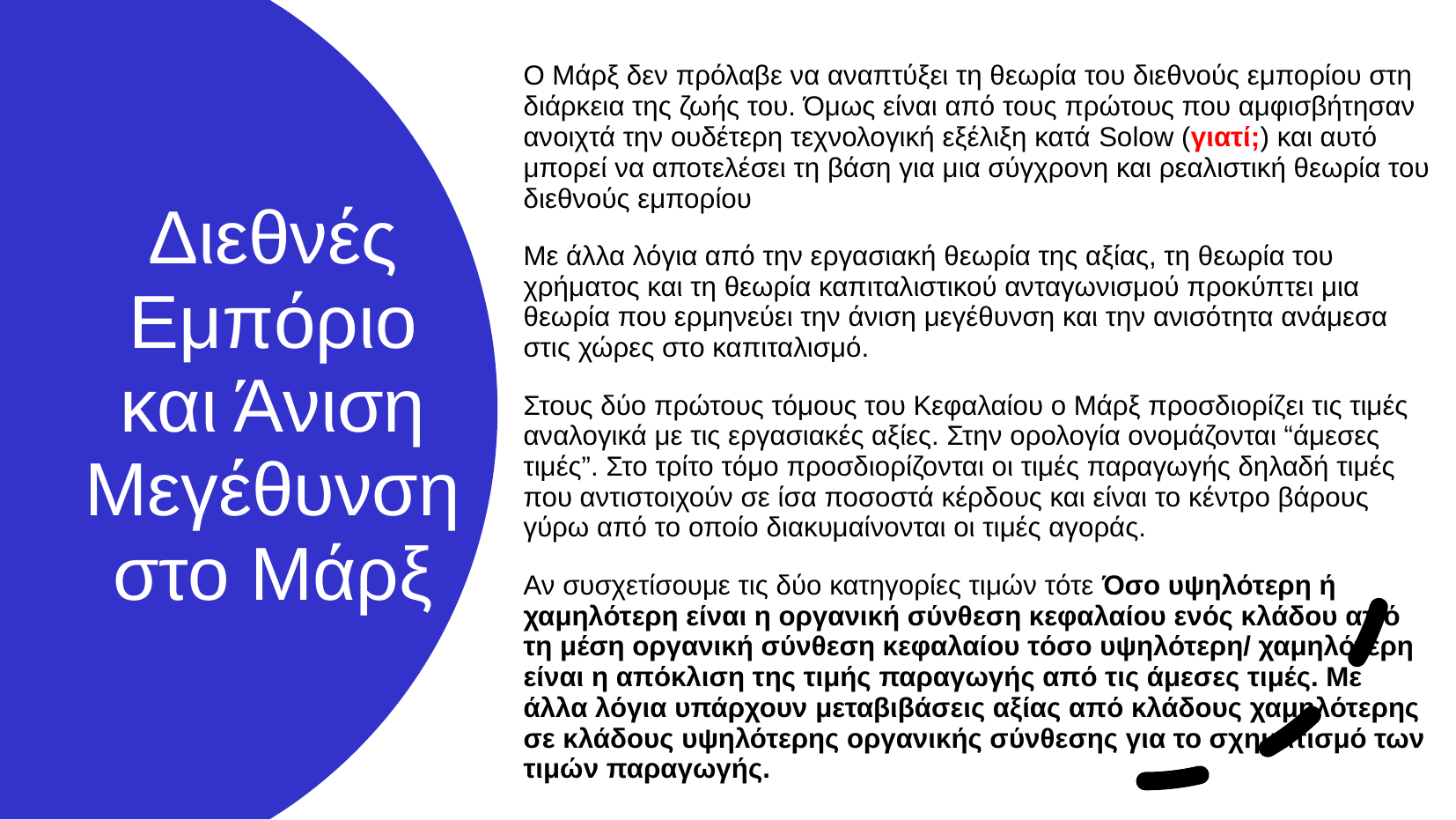

Ο Μάρξ δεν πρόλαβε να αναπτύξει τη θεωρία του διεθνούς εμπορίου στη διάρκεια της ζωής του. Όμως είναι από τους πρώτους που αμφισβήτησαν ανοιχτά την ουδέτερη τεχνολογική εξέλιξη κατά Solow (γιατί;) και αυτό μπορεί να αποτελέσει τη βάση για μια σύγχρονη και ρεαλιστική θεωρία του διεθνούς εμπορίου
Με άλλα λόγια από την εργασιακή θεωρία της αξίας, τη θεωρία του χρήματος και τη θεωρία καπιταλιστικού ανταγωνισμού προκύπτει μια θεωρία που ερμηνεύει την άνιση μεγέθυνση και την ανισότητα ανάμεσα στις χώρες στο καπιταλισμό.
Στους δύο πρώτους τόμους του Κεφαλαίου ο Μάρξ προσδιορίζει τις τιμές αναλογικά με τις εργασιακές αξίες. Στην ορολογία ονομάζονται “άμεσες τιμές”. Στο τρίτο τόμο προσδιορίζονται οι τιμές παραγωγής δηλαδή τιμές που αντιστοιχούν σε ίσα ποσοστά κέρδους και είναι το κέντρο βάρους γύρω από το οποίο διακυμαίνονται οι τιμές αγοράς.
Αν συσχετίσουμε τις δύο κατηγορίες τιμών τότε Όσο υψηλότερη ή χαμηλότερη είναι η οργανική σύνθεση κεφαλαίου ενός κλάδου από τη μέση οργανική σύνθεση κεφαλαίου τόσο υψηλότερη/ χαμηλότερη είναι η απόκλιση της τιμής παραγωγής από τις άμεσες τιμές. Με άλλα λόγια υπάρχουν μεταβιβάσεις αξίας από κλάδους χαμηλότερης σε κλάδους υψηλότερης οργανικής σύνθεσης για το σχηματισμό των τιμών παραγωγής.
# Διεθνές Εμπόριο και Άνιση Μεγέθυνση στο Μάρξ